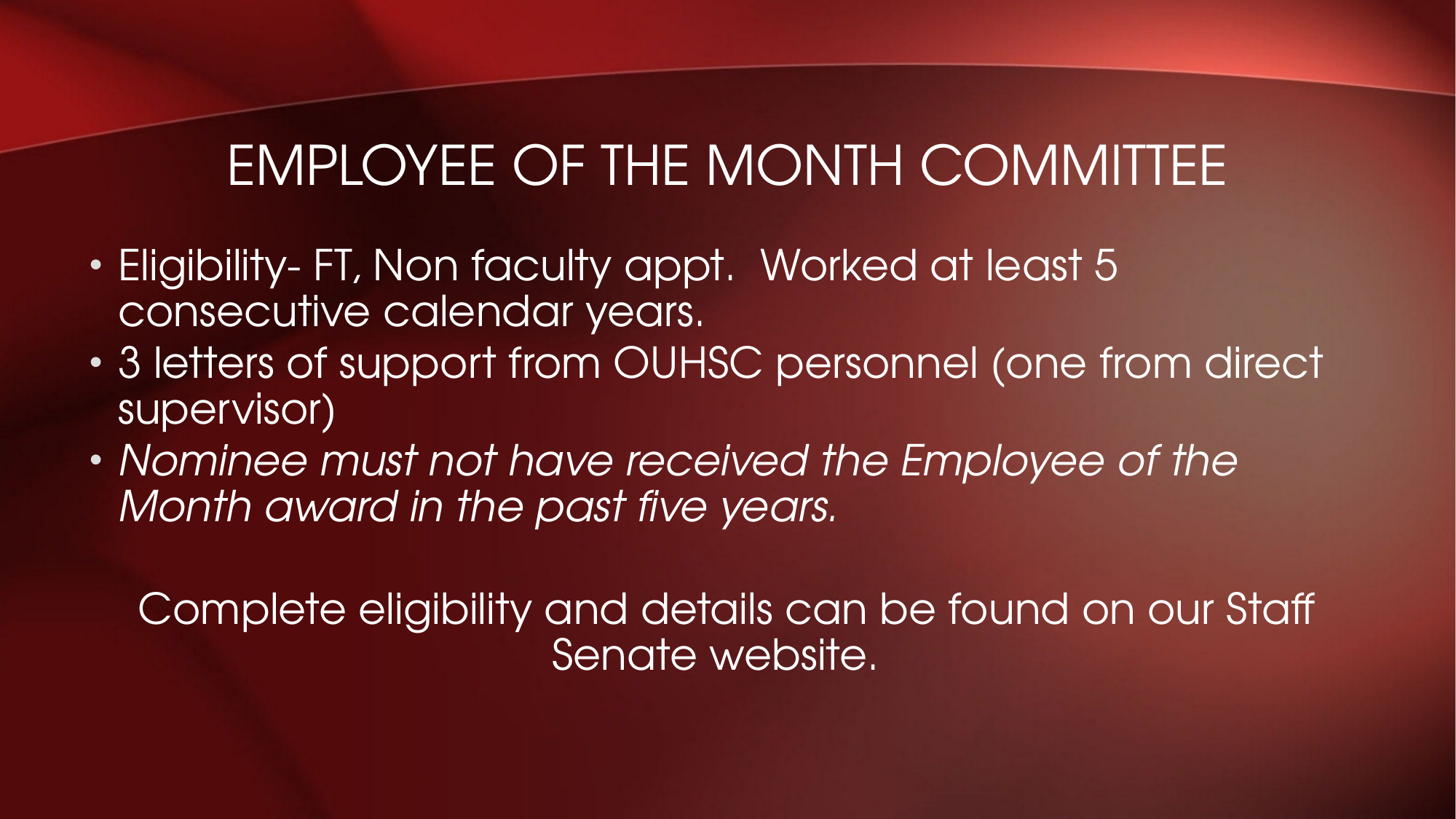

# Employee of the month committee
Eligibility- FT, Non faculty appt.  Worked at least 5 consecutive calendar years.
3 letters of support from OUHSC personnel (one from direct supervisor)
Nominee must not have received the Employee of the Month award in the past five years.

Complete eligibility and details can be found on our Staff Senate website.